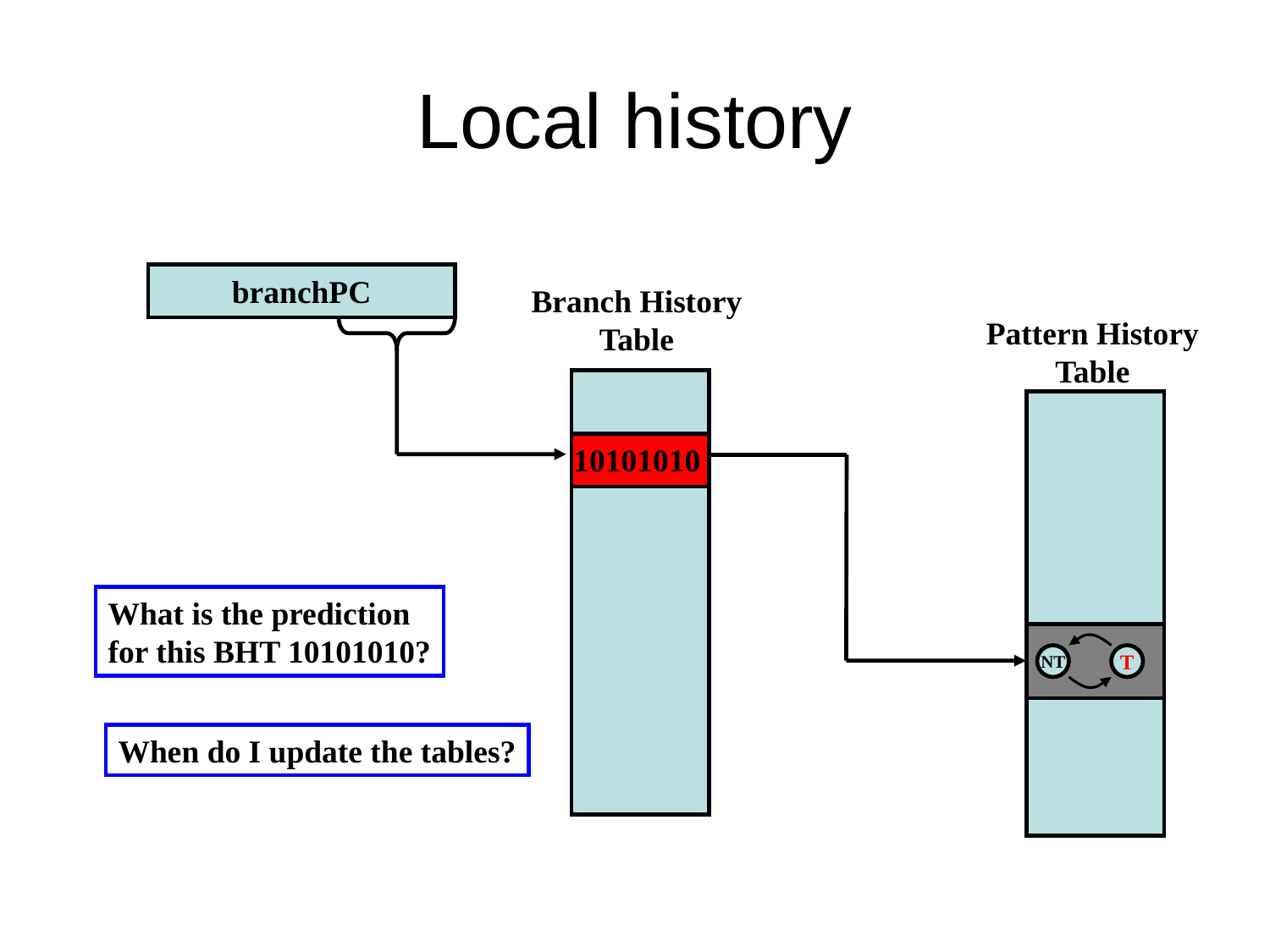

# Local history
branchPC
Branch History
Table
Pattern History
Table

10101010

What is the prediction
for this BHT 10101010?

NT
T

When do I update the tables?